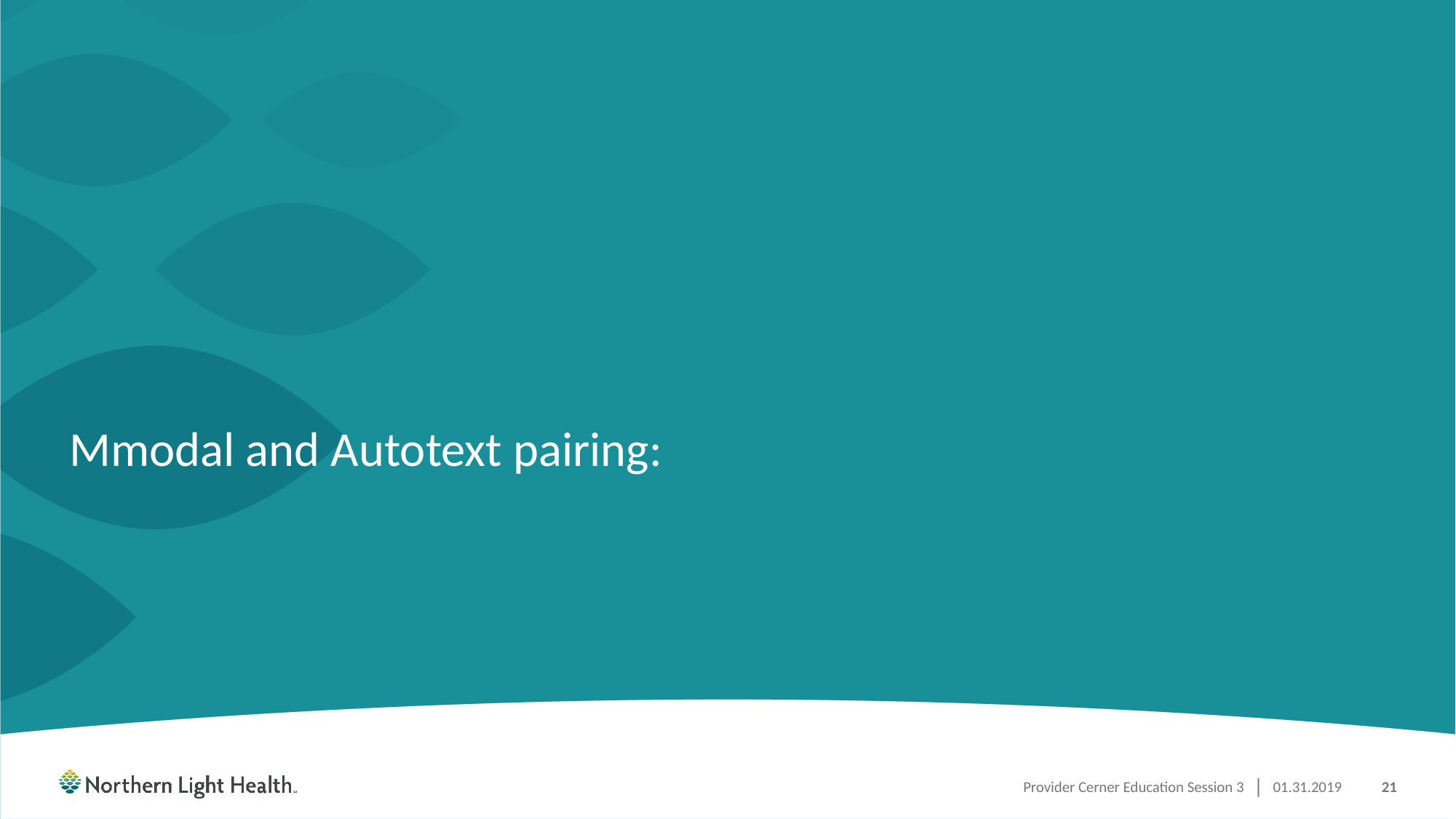

# Mmodal and Autotext pairing:
Provider Cerner Education Session 3
01.31.2019
21